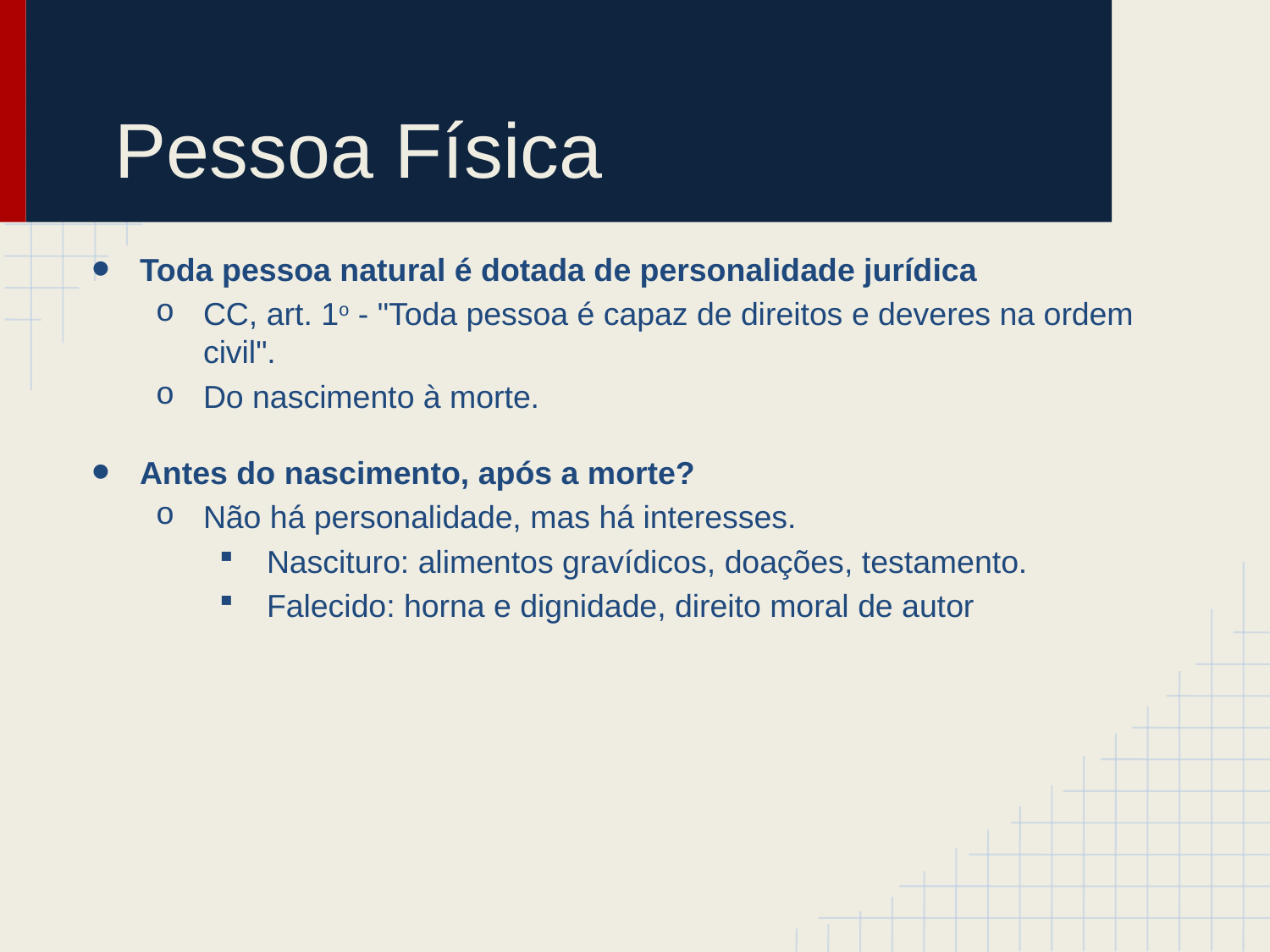

# Pessoa Física
Toda pessoa natural é dotada de personalidade jurídica
CC, art. 1o - "Toda pessoa é capaz de direitos e deveres na ordem civil".
Do nascimento à morte.

Antes do nascimento, após a morte?
Não há personalidade, mas há interesses.
Nascituro: alimentos gravídicos, doações, testamento.
Falecido: horna e dignidade, direito moral de autor